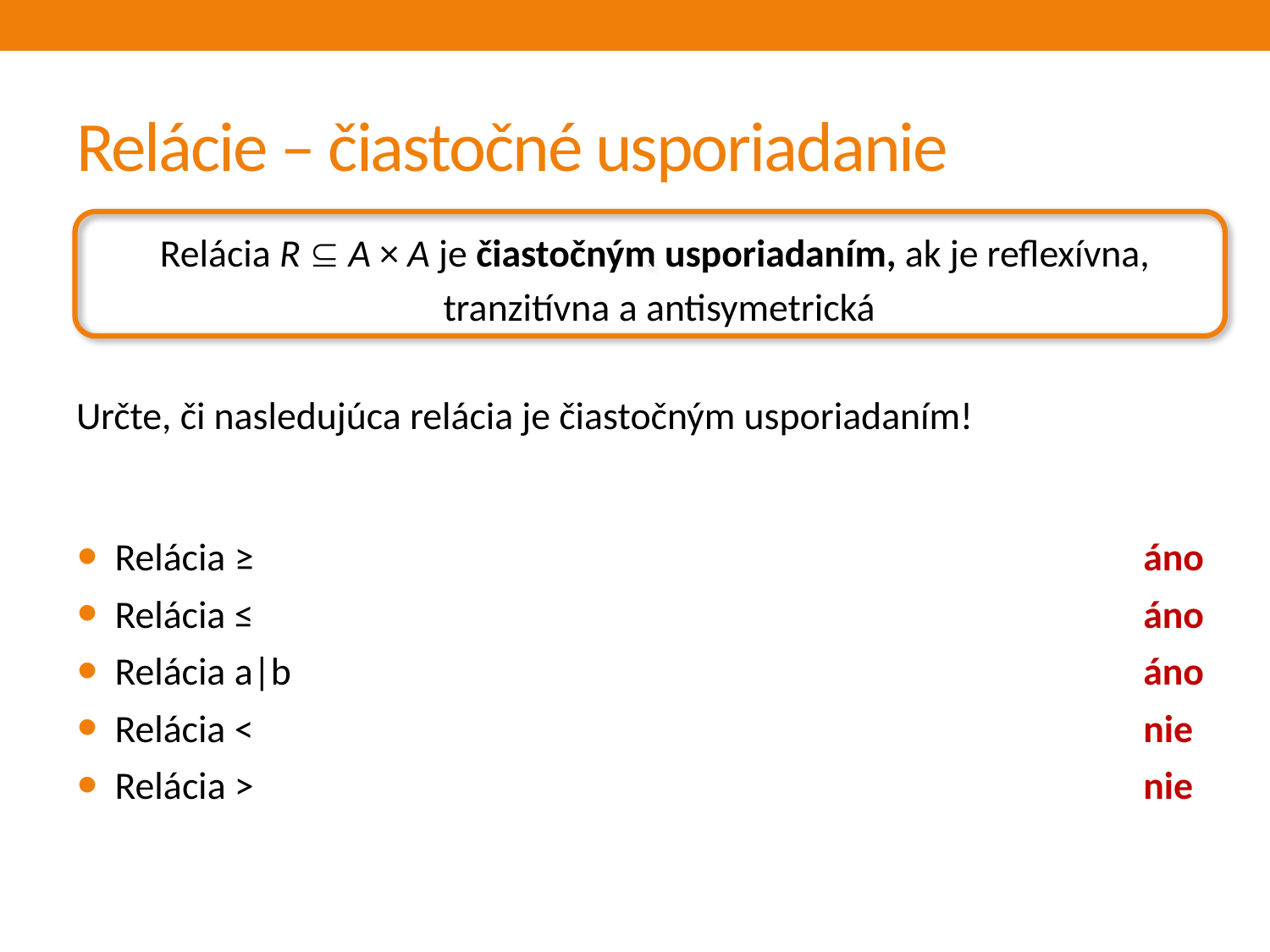

# Relácie – čiastočné usporiadanie
`
Relácia R ⊆ A × A je čiastočným usporiadaním, ak je reflexívna,
tranzitívna a antisymetrická

Určte, či nasledujúca relácia je čiastočným usporiadaním!
áno
áno
áno
nie
nie

Relácia ≥
Relácia ≤
Relácia a|b
Relácia <
Relácia >